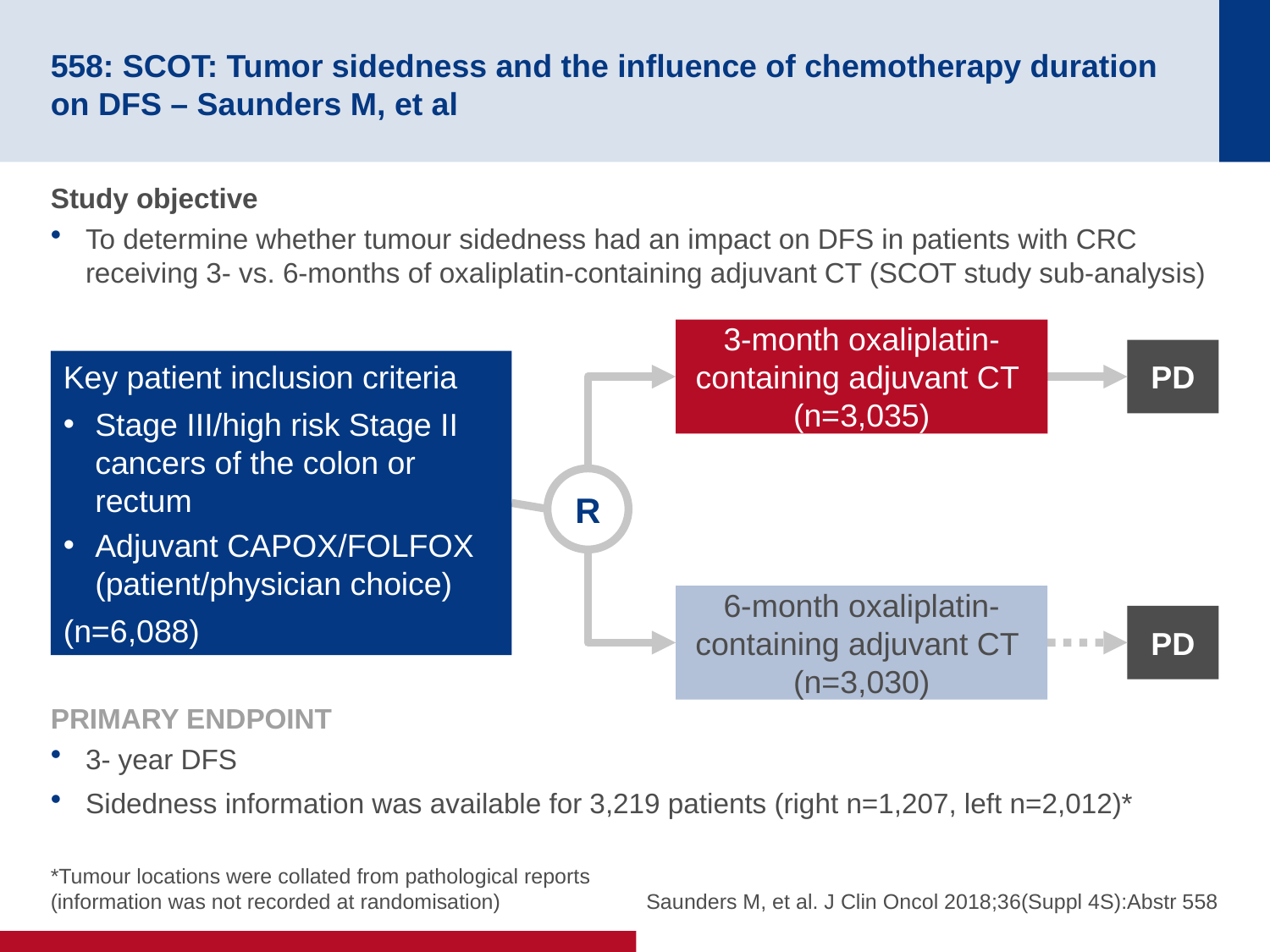

# 558: SCOT: Tumor sidedness and the influence of chemotherapy duration on DFS – Saunders M, et al
Study objective
To determine whether tumour sidedness had an impact on DFS in patients with CRC receiving 3- vs. 6-months of oxaliplatin-containing adjuvant CT (SCOT study sub-analysis)

Sidedness information was available for 3,219 patients (right n=1,207, left n=2,012)*

3-month oxaliplatin-containing adjuvant CT
(n=3,035)
PD
Key patient inclusion criteria
Stage III/high risk Stage II cancers of the colon or rectum
Adjuvant CAPOX/FOLFOX (patient/physician choice)
(n=6,088)
R
6-month oxaliplatin-containing adjuvant CT
(n=3,030)
PD
PRIMARY ENDPOINT
3- year DFS
*Tumour locations were collated from pathological reports (information was not recorded at randomisation)
Saunders M, et al. J Clin Oncol 2018;36(Suppl 4S):Abstr 558